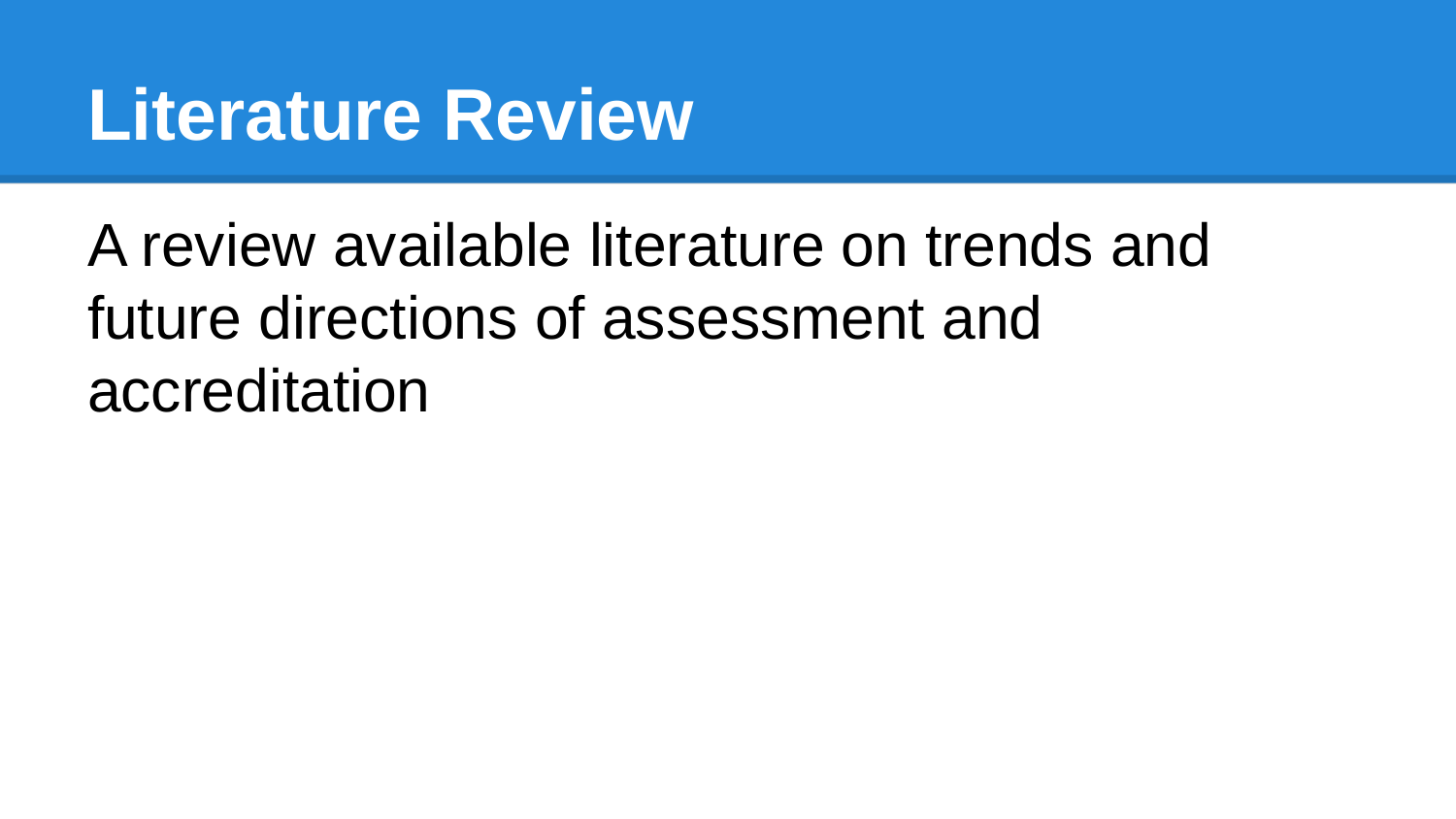

# Literature Review
A review available literature on trends and future directions of assessment and accreditation